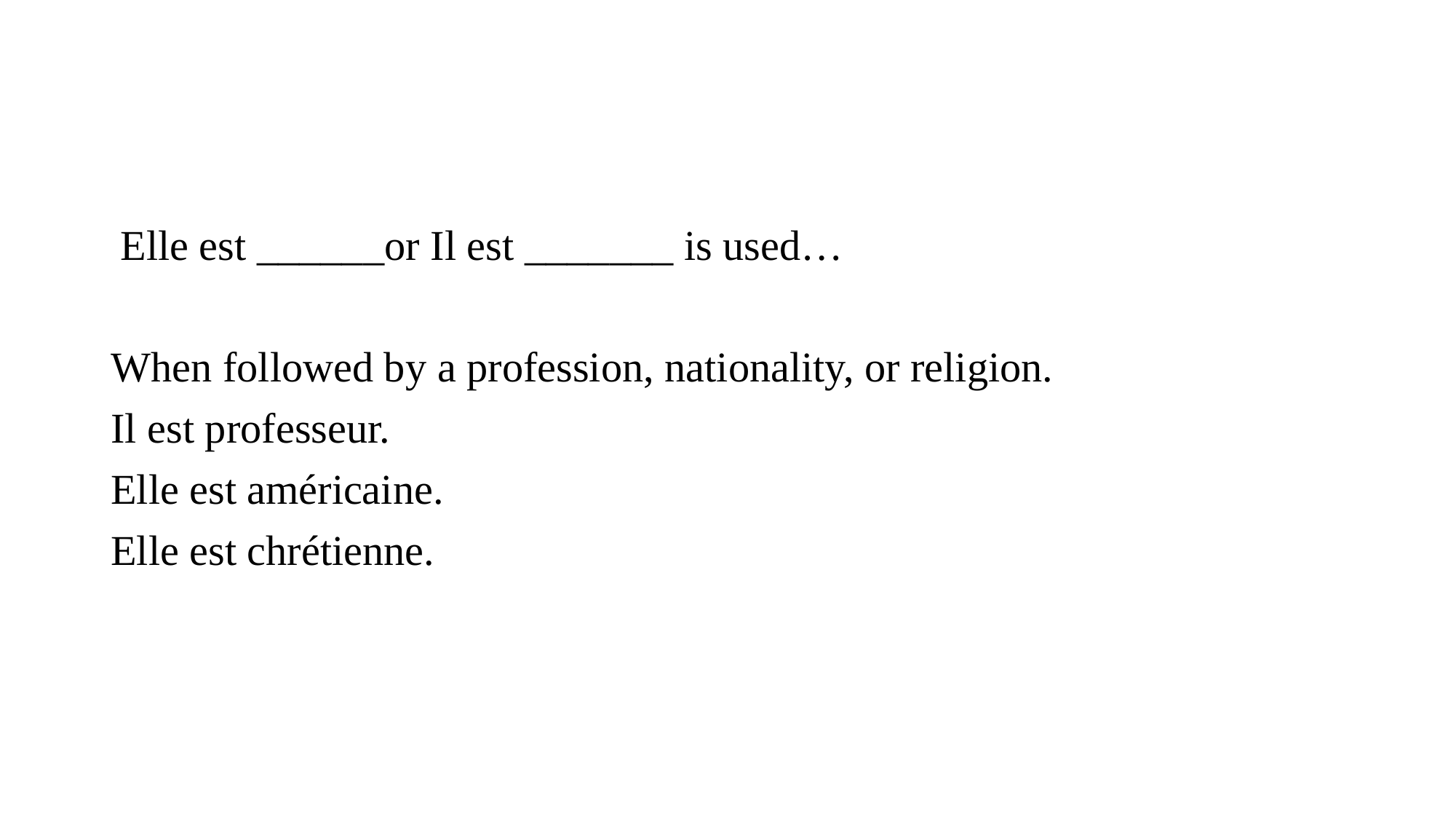

#
 Elle est ______or Il est _______ is used…

When followed by a profession, nationality, or religion.
Il est professeur.
Elle est américaine.
Elle est chrétienne.